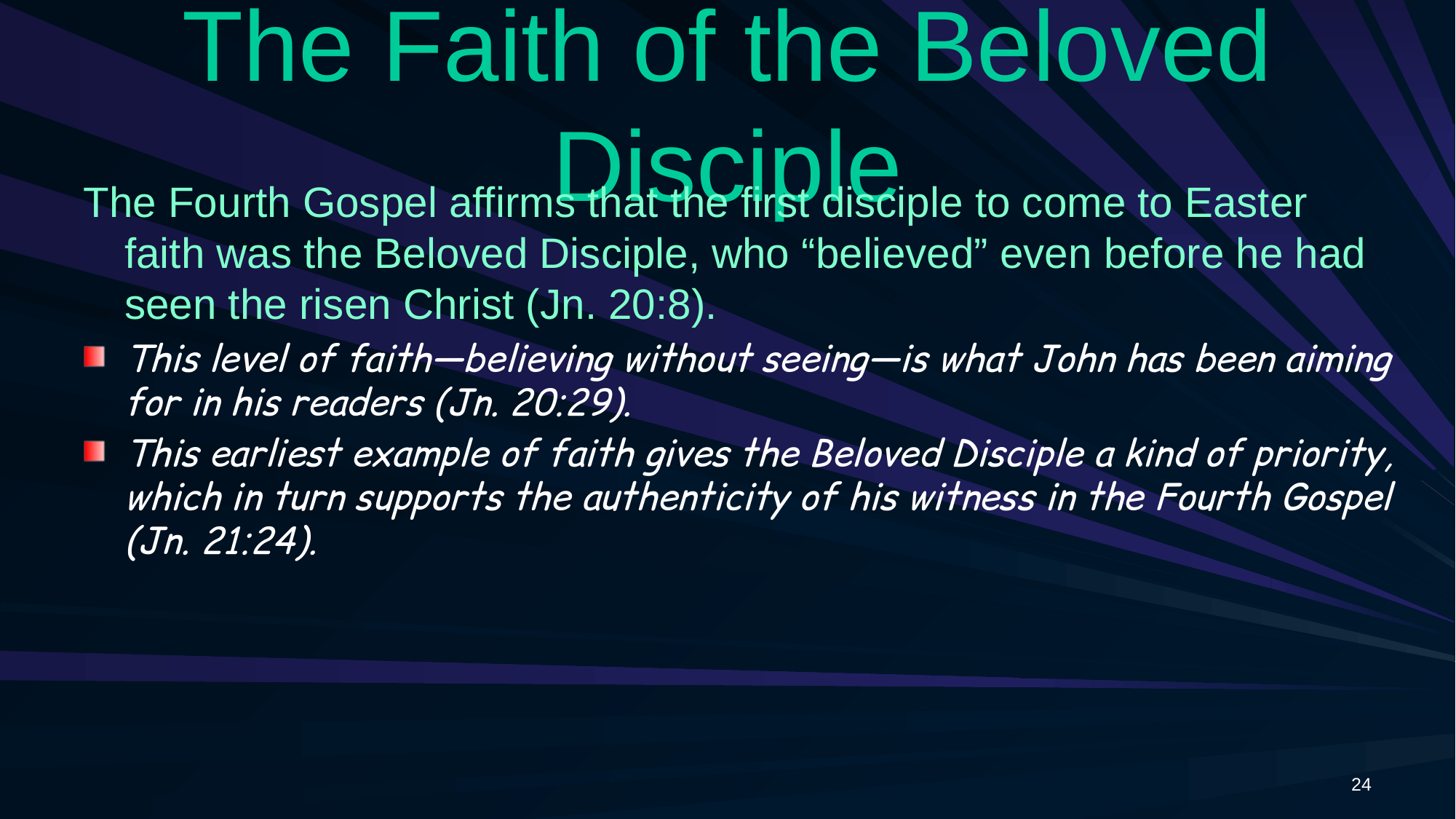

# The Faith of the Beloved Disciple
The Fourth Gospel affirms that the first disciple to come to Easter faith was the Beloved Disciple, who “believed” even before he had seen the risen Christ (Jn. 20:8).
This level of faith—believing without seeing—is what John has been aiming for in his readers (Jn. 20:29).
This earliest example of faith gives the Beloved Disciple a kind of priority, which in turn supports the authenticity of his witness in the Fourth Gospel (Jn. 21:24).
24